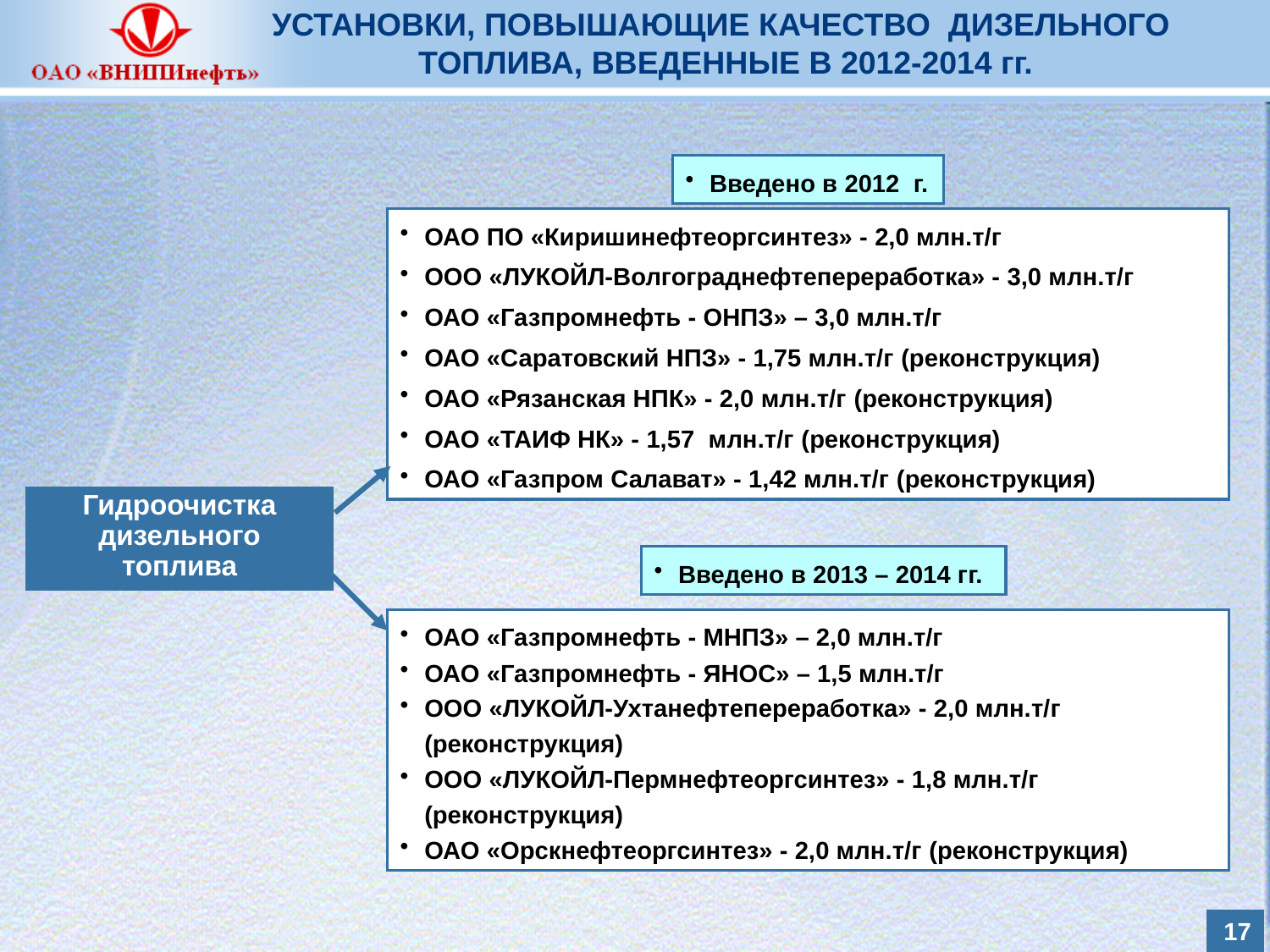

# УСТАНОВКИ, ПОВЫШАЮЩИЕ КАЧЕСТВО  ДИЗЕЛЬНОГО ТОПЛИВА, ВВЕДЕННЫЕ В 2012-2014 гг.
Введено в 2012  г.
ОАО ПО «Киришинефтеоргсинтез» - 2,0 млн.т/г
ООО «ЛУКОЙЛ-Волгограднефтепереработка» - 3,0 млн.т/г
ОАО «Газпромнефть - ОНПЗ» – 3,0 млн.т/г
ОАО «Саратовский НПЗ» - 1,75 млн.т/г (реконструкция)
ОАО «Рязанская НПК» - 2,0 млн.т/г (реконструкция)
ОАО «ТАИФ НК» - 1,57  млн.т/г (реконструкция)
ОАО «Газпром Салават» - 1,42 млн.т/г (реконструкция)

Гидроочистка дизельного топлива
Введено в 2013 – 2014 гг.

ОАО «Газпромнефть - МНПЗ» – 2,0 млн.т/г
ОАО «Газпромнефть - ЯНОС» – 1,5 млн.т/г
ООО «ЛУКОЙЛ-Ухтанефтепереработка» - 2,0 млн.т/г (реконструкция)
ООО «ЛУКОЙЛ-Пермнефтеоргсинтез» - 1,8 млн.т/г (реконструкция)
ОАО «Орскнефтеоргсинтез» - 2,0 млн.т/г (реконструкция)
17